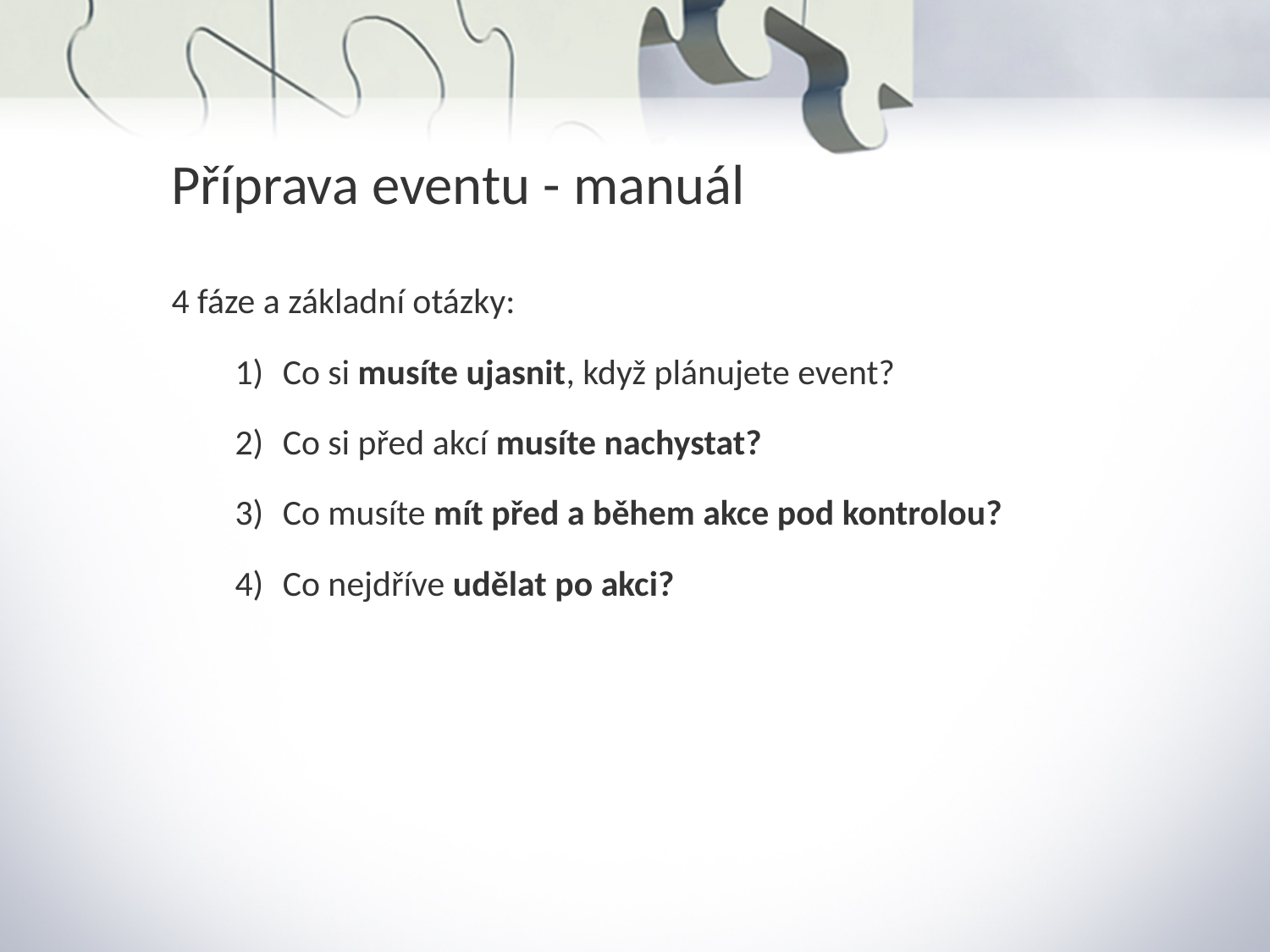

Příprava eventu - manuál
4 fáze a základní otázky:
Co si musíte ujasnit, když plánujete event?
Co si před akcí musíte nachystat?
Co musíte mít před a během akce pod kontrolou?
Co nejdříve udělat po akci?